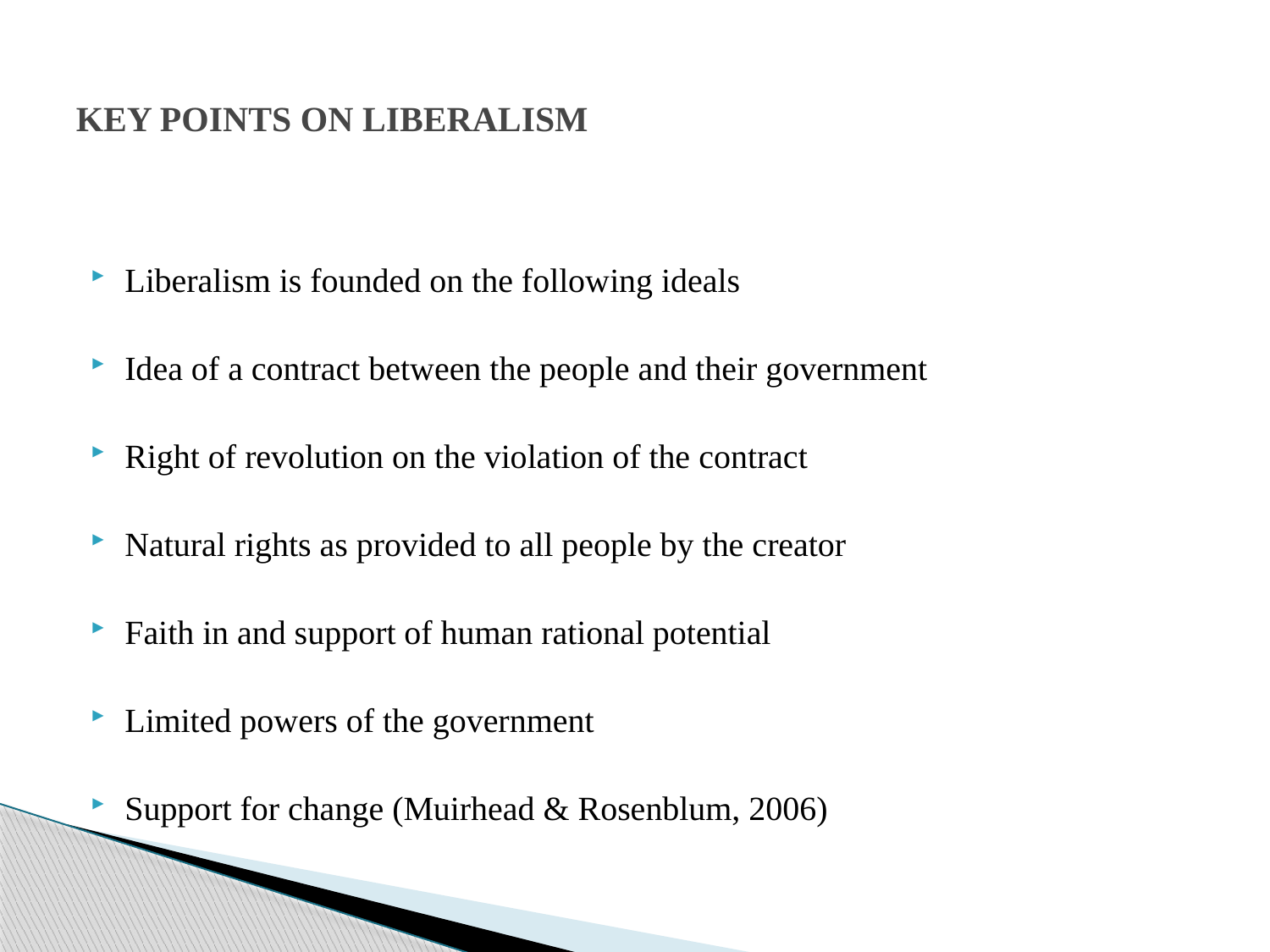

# KEY POINTS ON LIBERALISM
Liberalism is founded on the following ideals
Idea of a contract between the people and their government
Right of revolution on the violation of the contract
Natural rights as provided to all people by the creator
Faith in and support of human rational potential
Limited powers of the government
Support for change (Muirhead & Rosenblum, 2006)